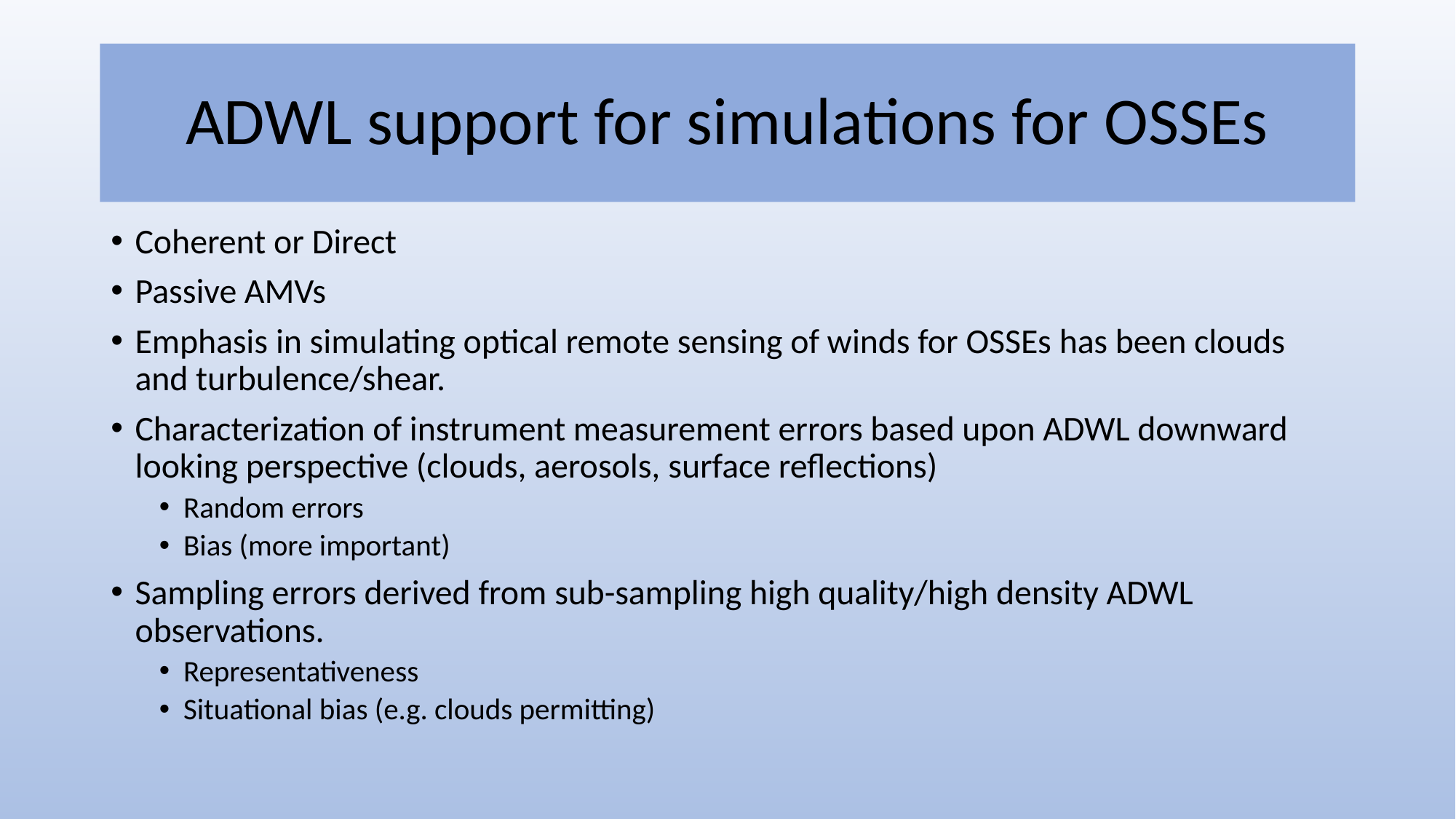

# ADWL support for simulations for OSSEs
Coherent or Direct
Passive AMVs
Emphasis in simulating optical remote sensing of winds for OSSEs has been clouds and turbulence/shear.
Characterization of instrument measurement errors based upon ADWL downward looking perspective (clouds, aerosols, surface reflections)
Random errors
Bias (more important)
Sampling errors derived from sub-sampling high quality/high density ADWL observations.
Representativeness
Situational bias (e.g. clouds permitting)